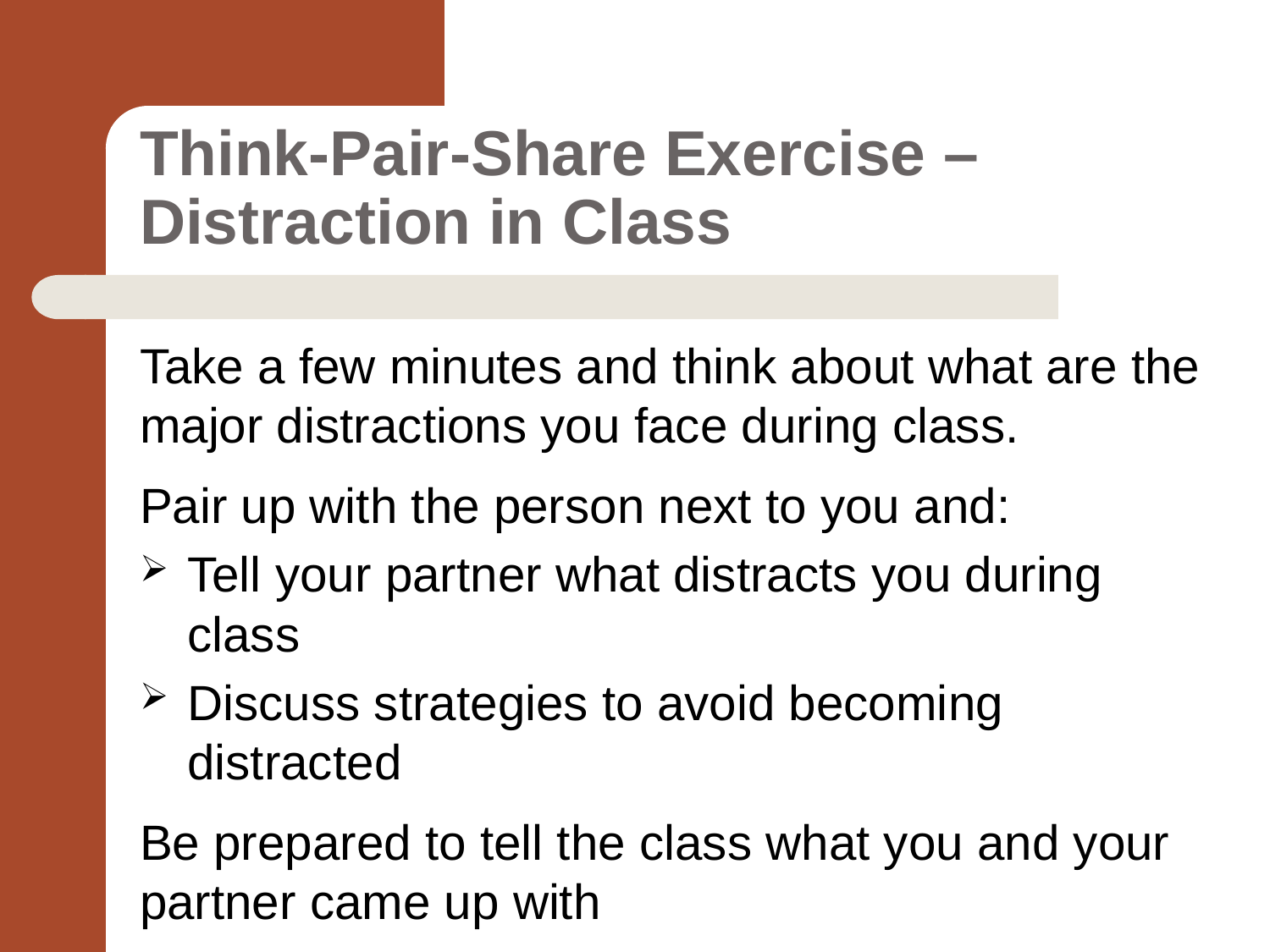

# Think-Pair-Share Exercise – Distraction in Class
Take a few minutes and think about what are the major distractions you face during class.
Pair up with the person next to you and:
Tell your partner what distracts you during class
Discuss strategies to avoid becoming distracted
Be prepared to tell the class what you and your partner came up with